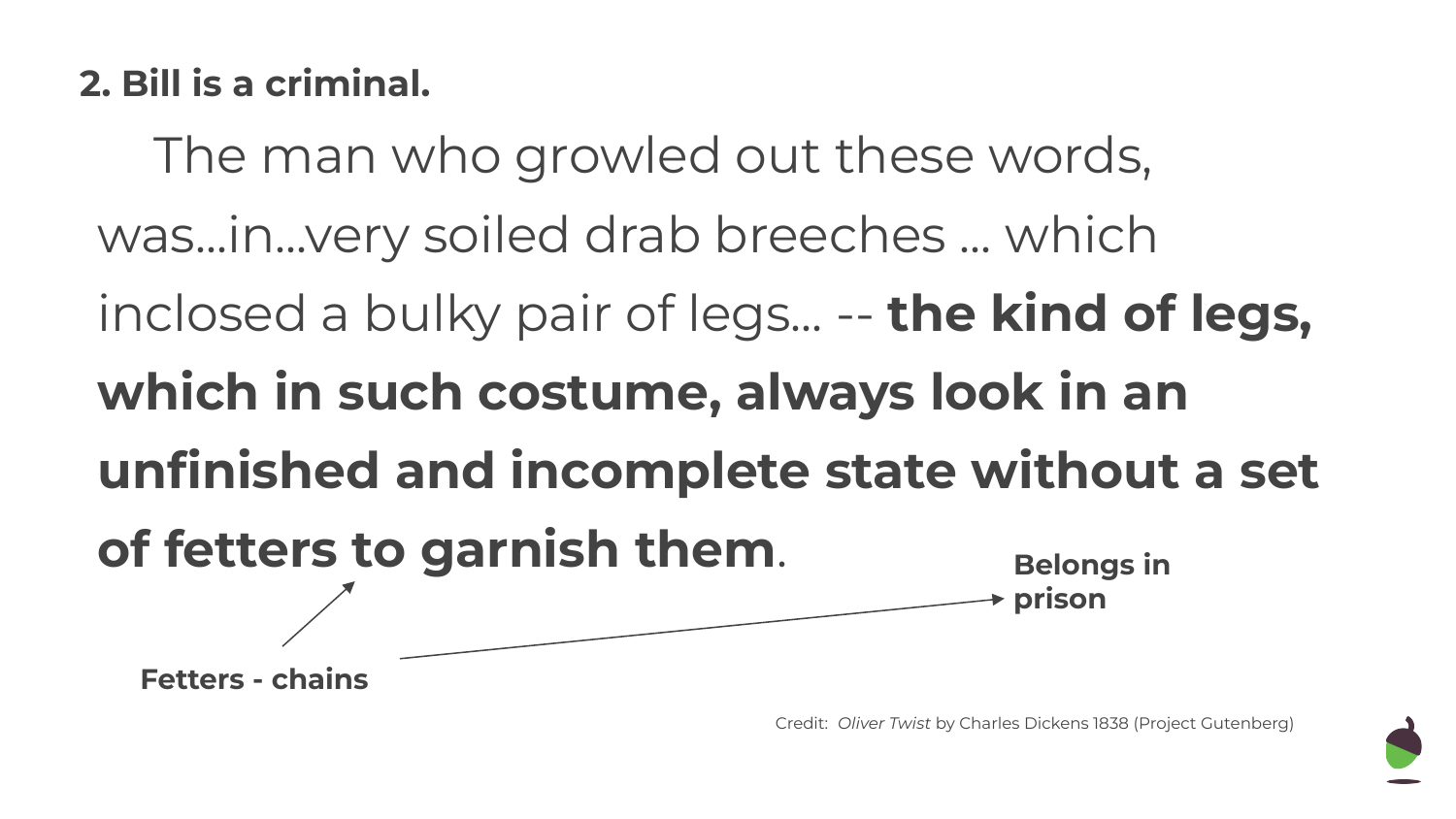

2. Bill is a criminal.
The man who growled out these words, was...in...very soiled drab breeches ... which inclosed a bulky pair of legs... -- the kind of legs, which in such costume, always look in an unfinished and incomplete state without a set of fetters to garnish them.
Belongs in prison
Credit: Oliver Twist by Charles Dickens 1838 (Project Gutenberg)

Fetters - chains